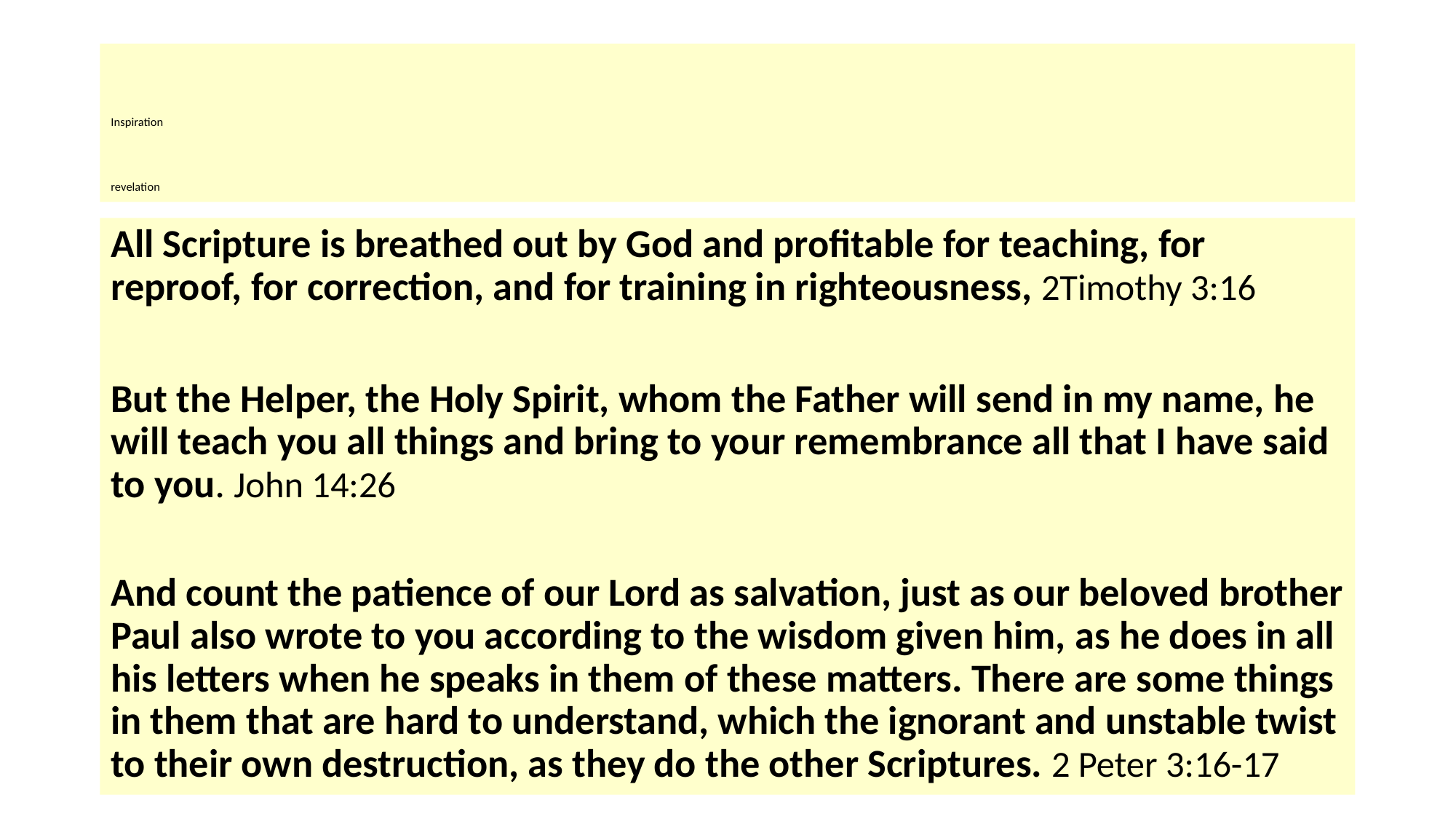

# Inspiration revelation
All Scripture is breathed out by God and profitable for teaching, for reproof, for correction, and for training in righteousness, 2Timothy 3:16

But the Helper, the Holy Spirit, whom the Father will send in my name, he will teach you all things and bring to your remembrance all that I have said to you. John 14:26

And count the patience of our Lord as salvation, just as our beloved brother Paul also wrote to you according to the wisdom given him, as he does in all his letters when he speaks in them of these matters. There are some things in them that are hard to understand, which the ignorant and unstable twist to their own destruction, as they do the other Scriptures. 2 Peter 3:16-17